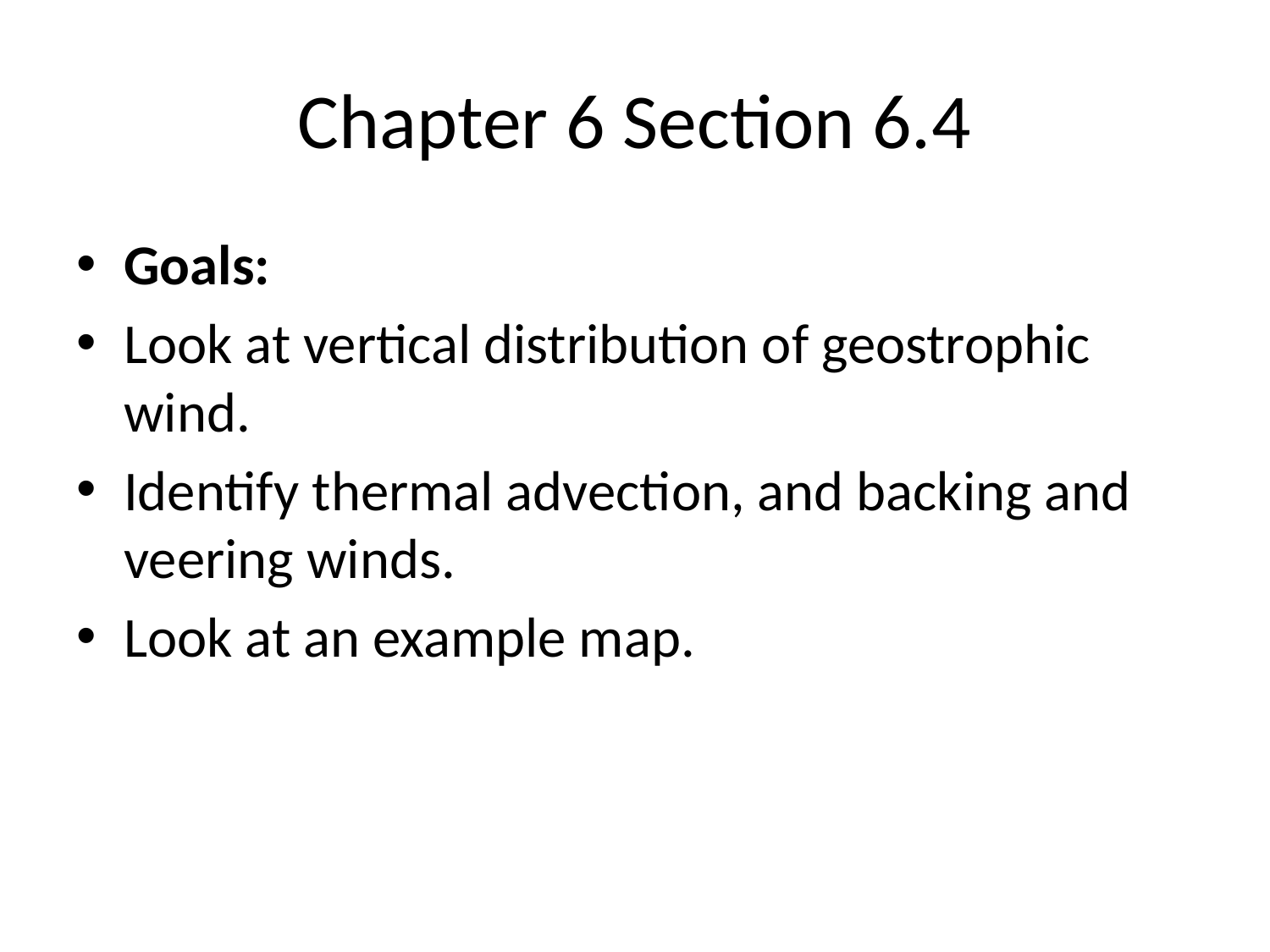

# Chapter 6 Section 6.4
Goals:
Look at vertical distribution of geostrophic wind.
Identify thermal advection, and backing and veering winds.
Look at an example map.